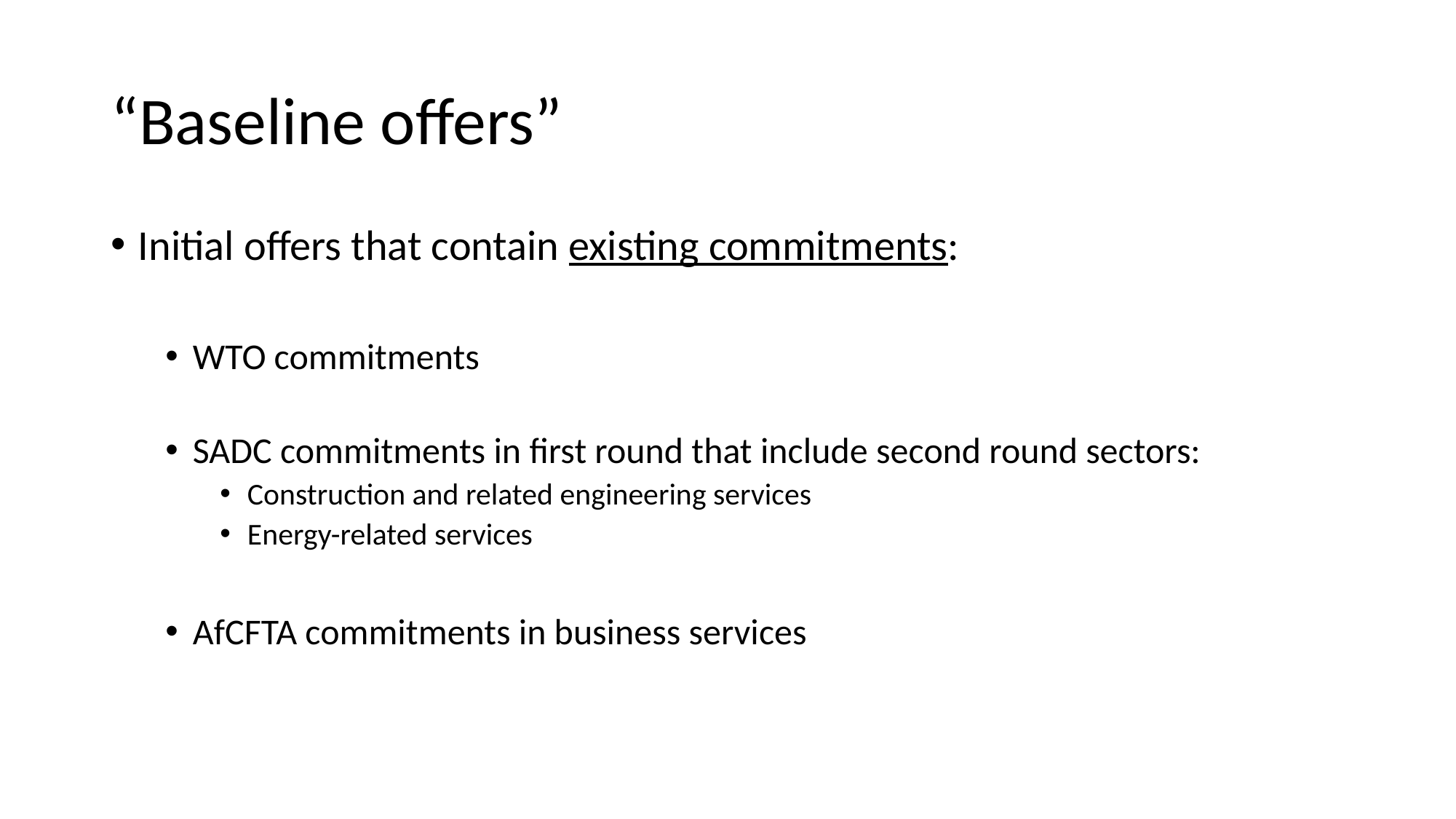

# “Baseline offers”
Initial offers that contain existing commitments:

WTO commitments

SADC commitments in first round that include second round sectors:
Construction and related engineering services
Energy-related services

AfCFTA commitments in business services